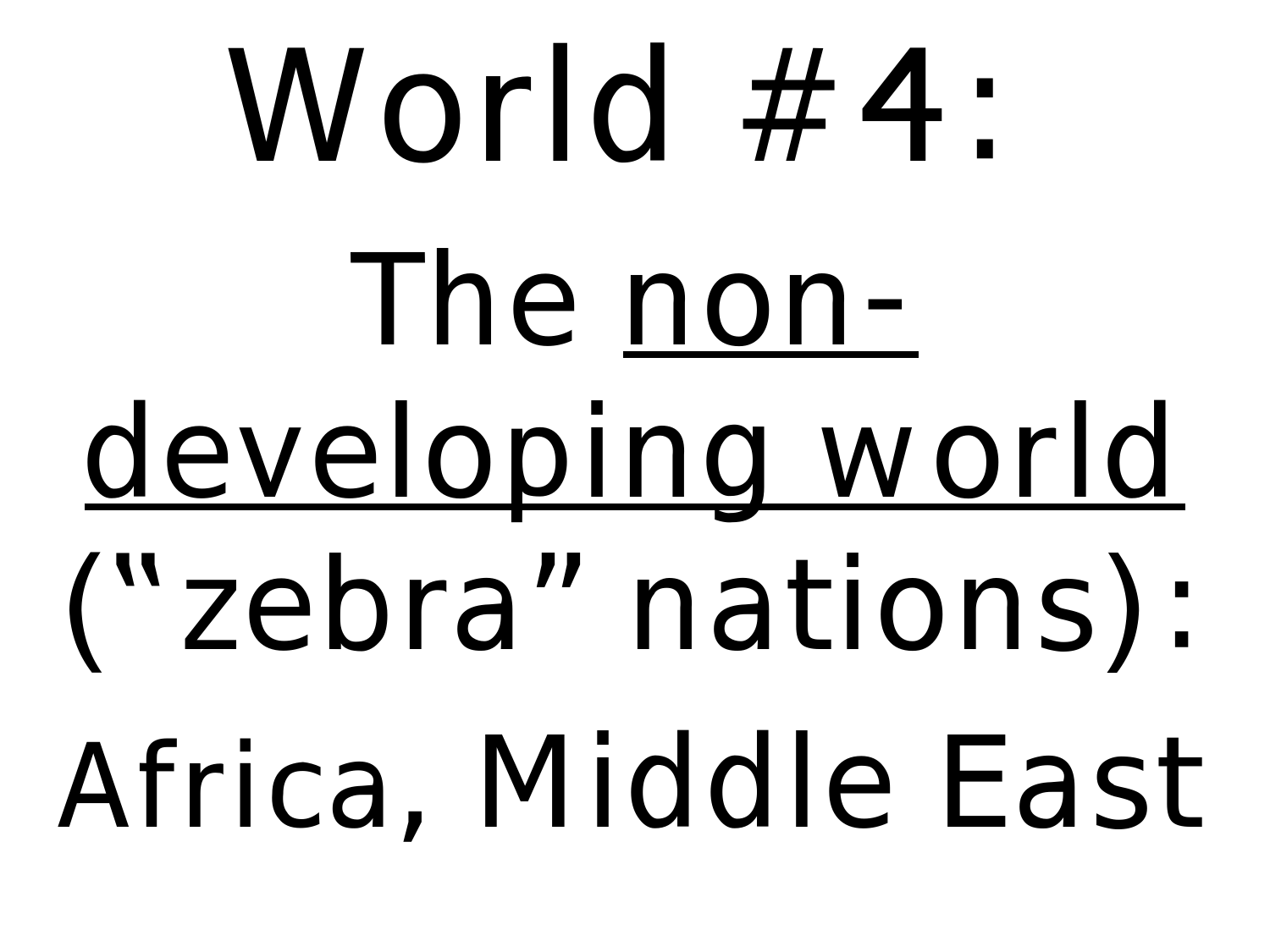

World #4:
The non-developing world (“zebra” nations):
Africa, Middle East